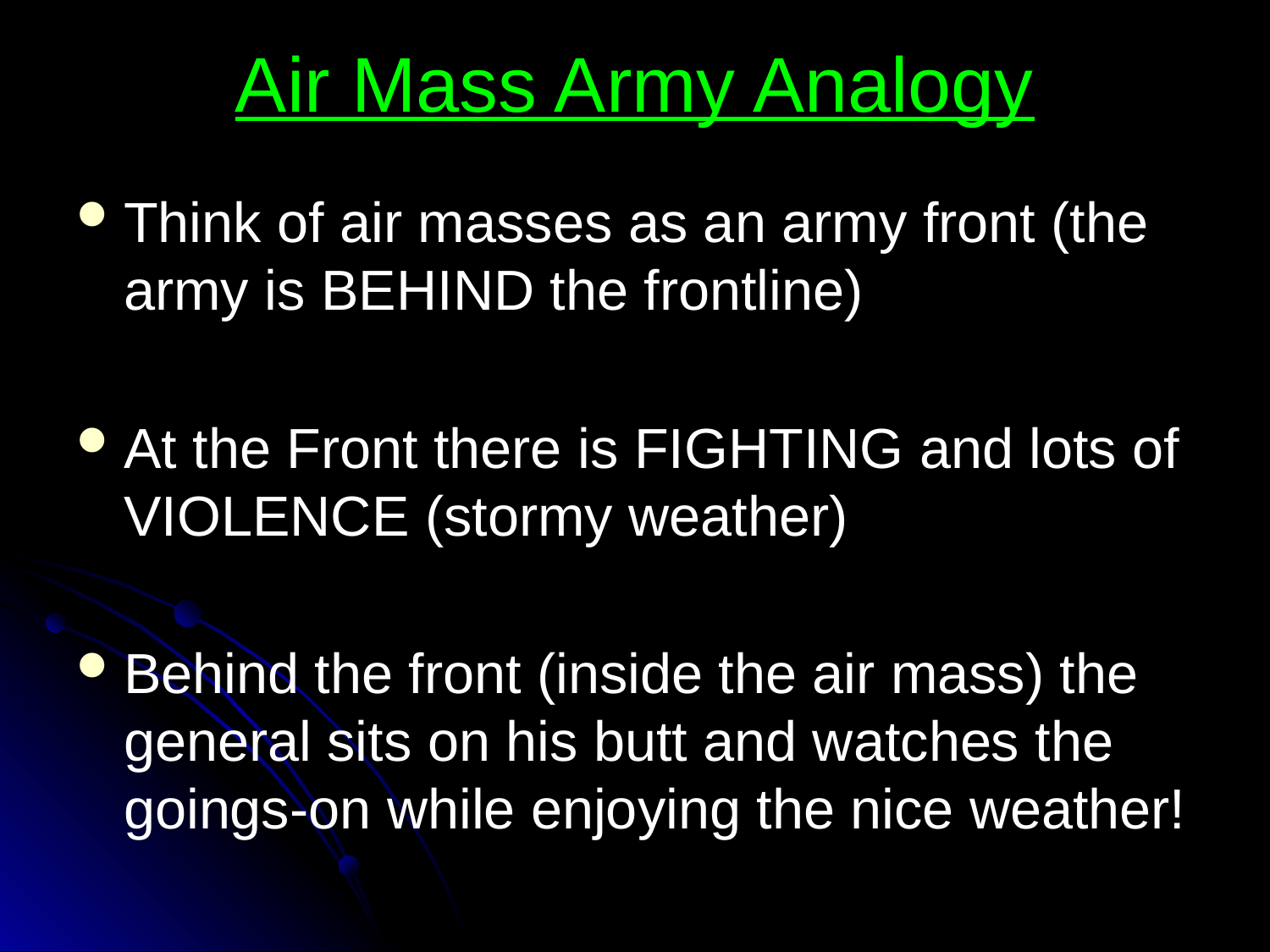

# Air Mass Army Analogy
Think of air masses as an army front (the army is BEHIND the frontline)

At the Front there is FIGHTING and lots of VIOLENCE (stormy weather)

Behind the front (inside the air mass) the general sits on his butt and watches the goings-on while enjoying the nice weather!